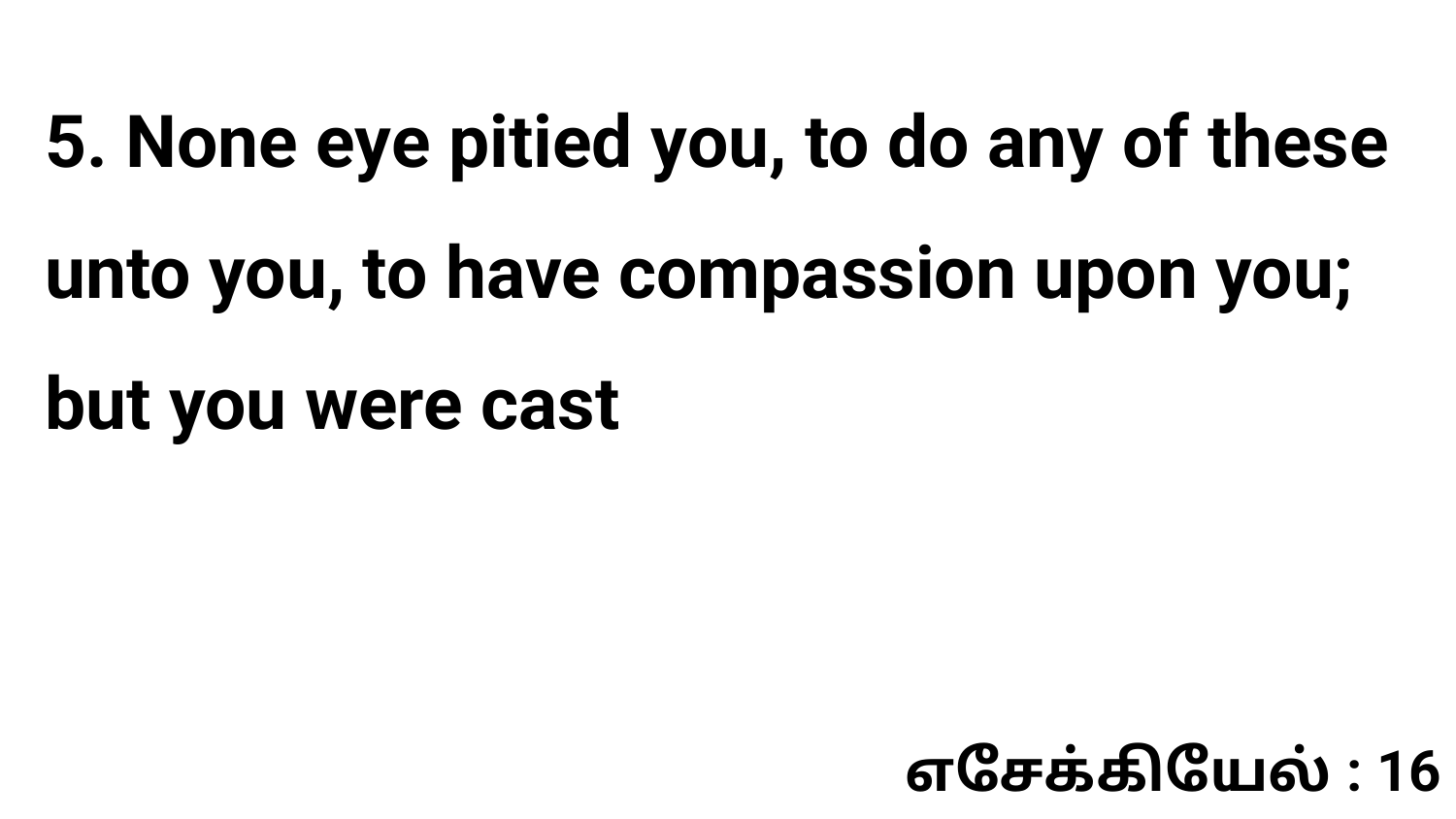

5. None eye pitied you, to do any of these unto you, to have compassion upon you; but you were cast
எசேக்கியேல் : 16